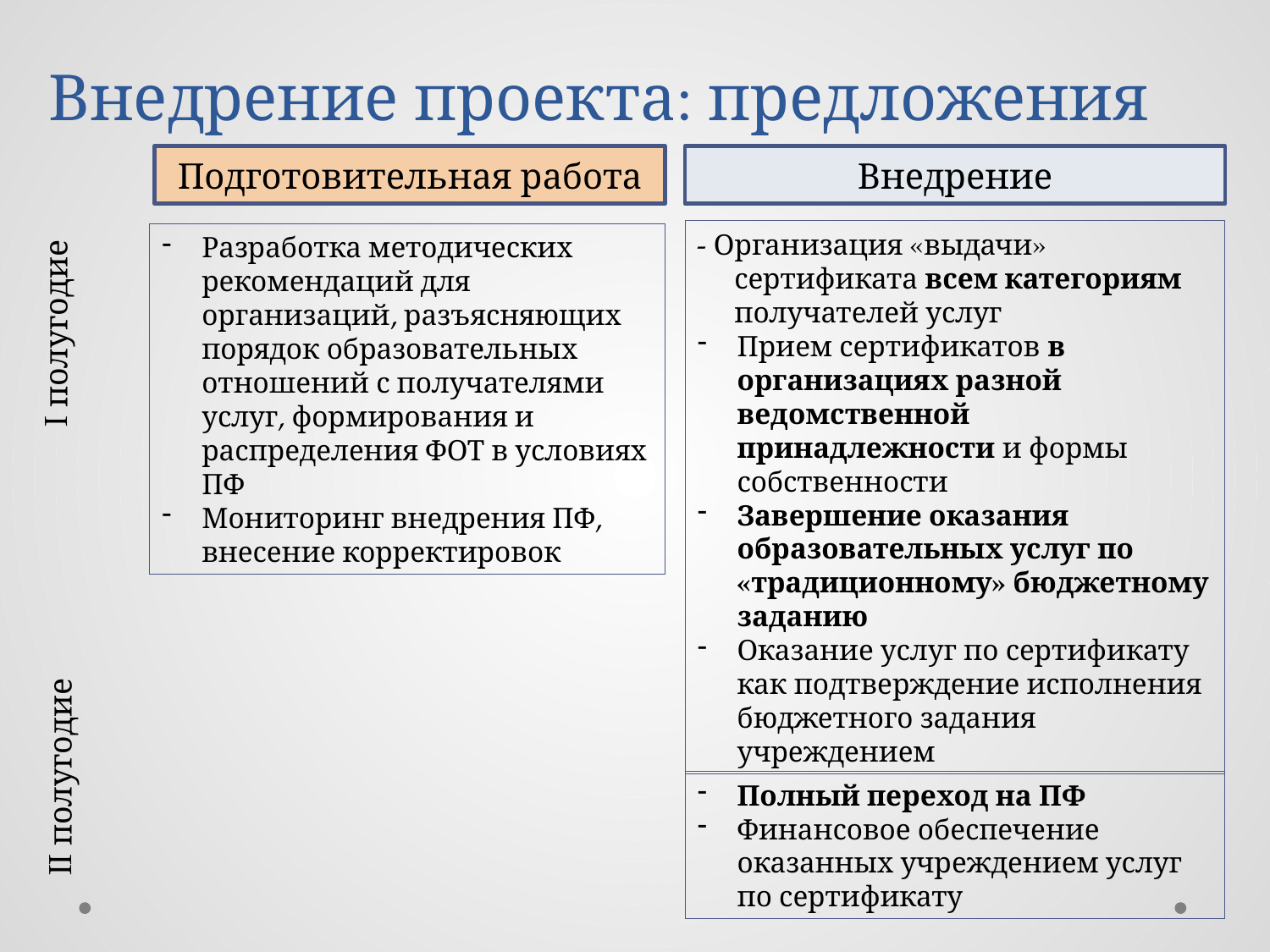

# Внедрение проекта: предложения
Подготовительная работа
Внедрение
- Организация «выдачи» сертификата всем категориям получателей услуг
Прием сертификатов в организациях разной ведомственной принадлежности и формы собственности
Завершение оказания образовательных услуг по «традиционному» бюджетному заданию
Оказание услуг по сертификату как подтверждение исполнения бюджетного задания учреждением
Разработка методических рекомендаций для организаций, разъясняющих порядок образовательных отношений с получателями услуг, формирования и распределения ФОТ в условиях ПФ
Мониторинг внедрения ПФ, внесение корректировок
I полугодие

II полугодие
Полный переход на ПФ
Финансовое обеспечение оказанных учреждением услуг по сертификату